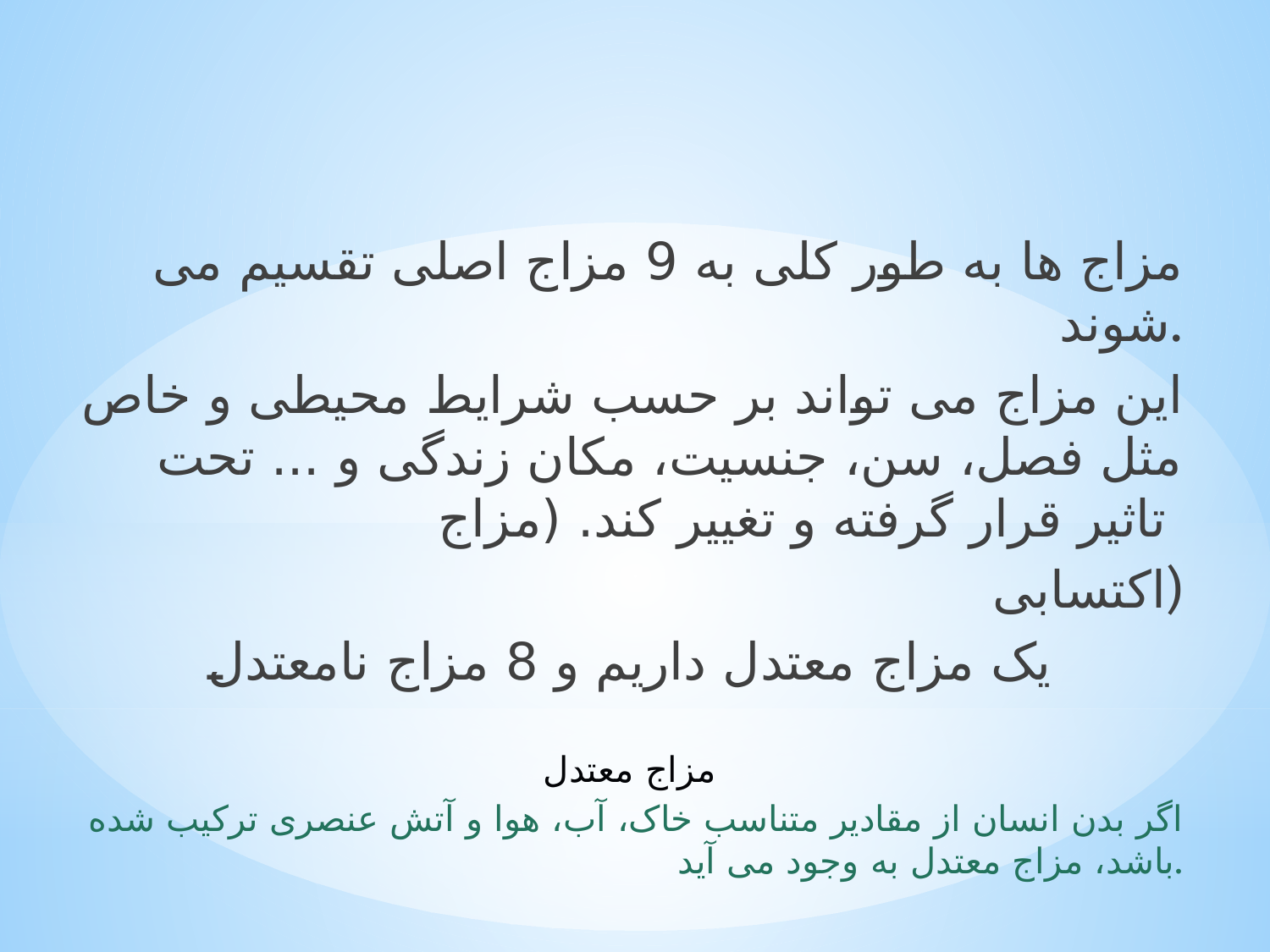

مزاج ها به طور کلی به 9 مزاج اصلی تقسیم می شوند.
این مزاج می تواند بر حسب شرایط محیطی و خاص مثل فصل، سن، جنسیت، مکان زندگی و ... تحت تاثیر قرار گرفته و تغییر کند. (مزاج
اکتسابی)
یک مزاج معتدل داریم و 8 مزاج نامعتدل

مزاج معتدل
اگر بدن انسان از مقادیر متناسب خاک، آب، هوا و آتش عنصری ترکیب شده باشد، مزاج معتدل به وجود می آید.
#